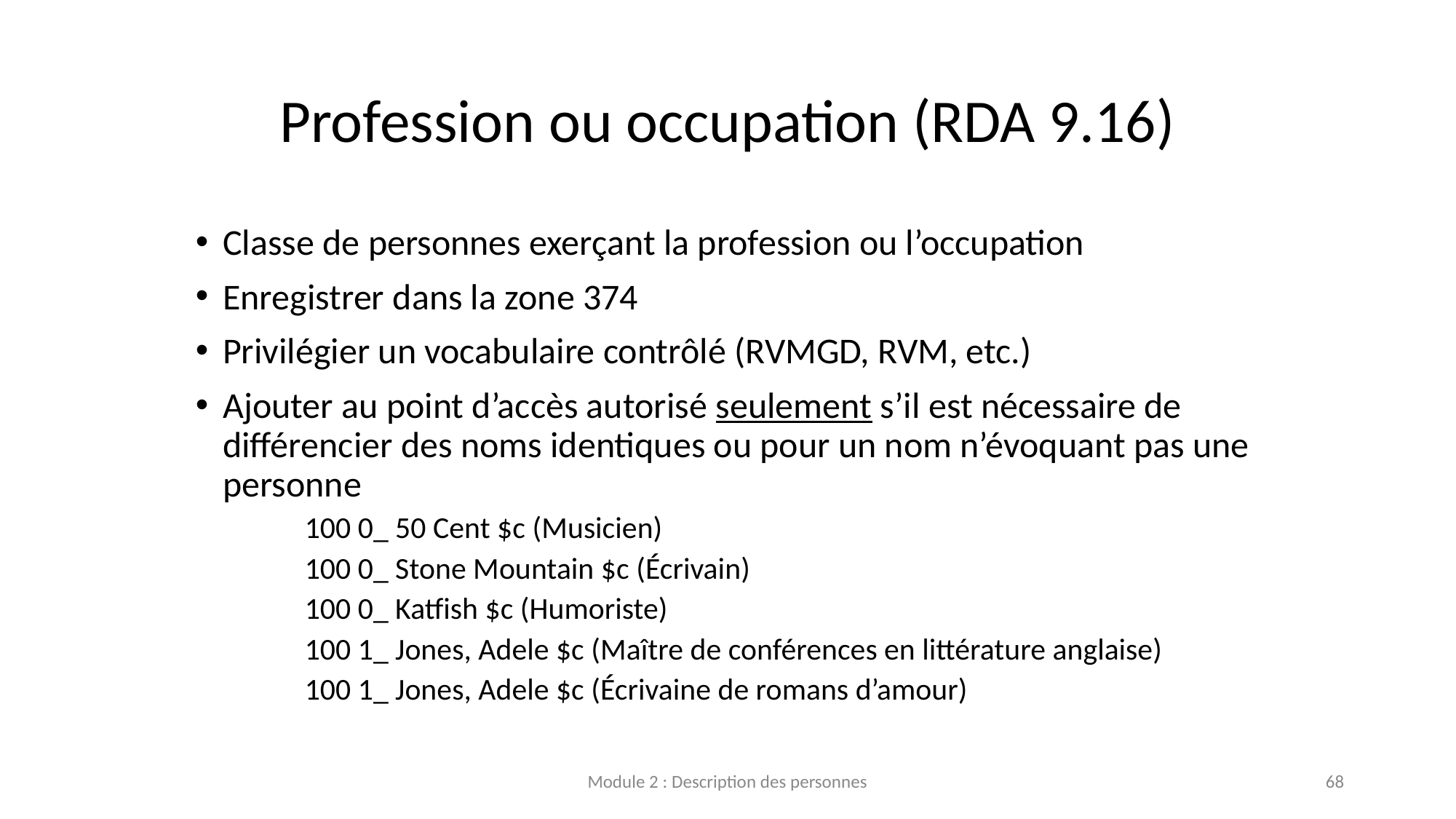

# Profession ou occupation (RDA 9.16)
Classe de personnes exerçant la profession ou l’occupation
Enregistrer dans la zone 374
Privilégier un vocabulaire contrôlé (RVMGD, RVM, etc.)
Ajouter au point d’accès autorisé seulement s’il est nécessaire de différencier des noms identiques ou pour un nom n’évoquant pas une personne
100 0_ 50 Cent $c (Musicien)
100 0_ Stone Mountain $c (Écrivain)
100 0_ Katfish $c (Humoriste)
100 1_ Jones, Adele $c (Maître de conférences en littérature anglaise)
100 1_ Jones, Adele $c (Écrivaine de romans d’amour)

Module 2 : Description des personnes
68